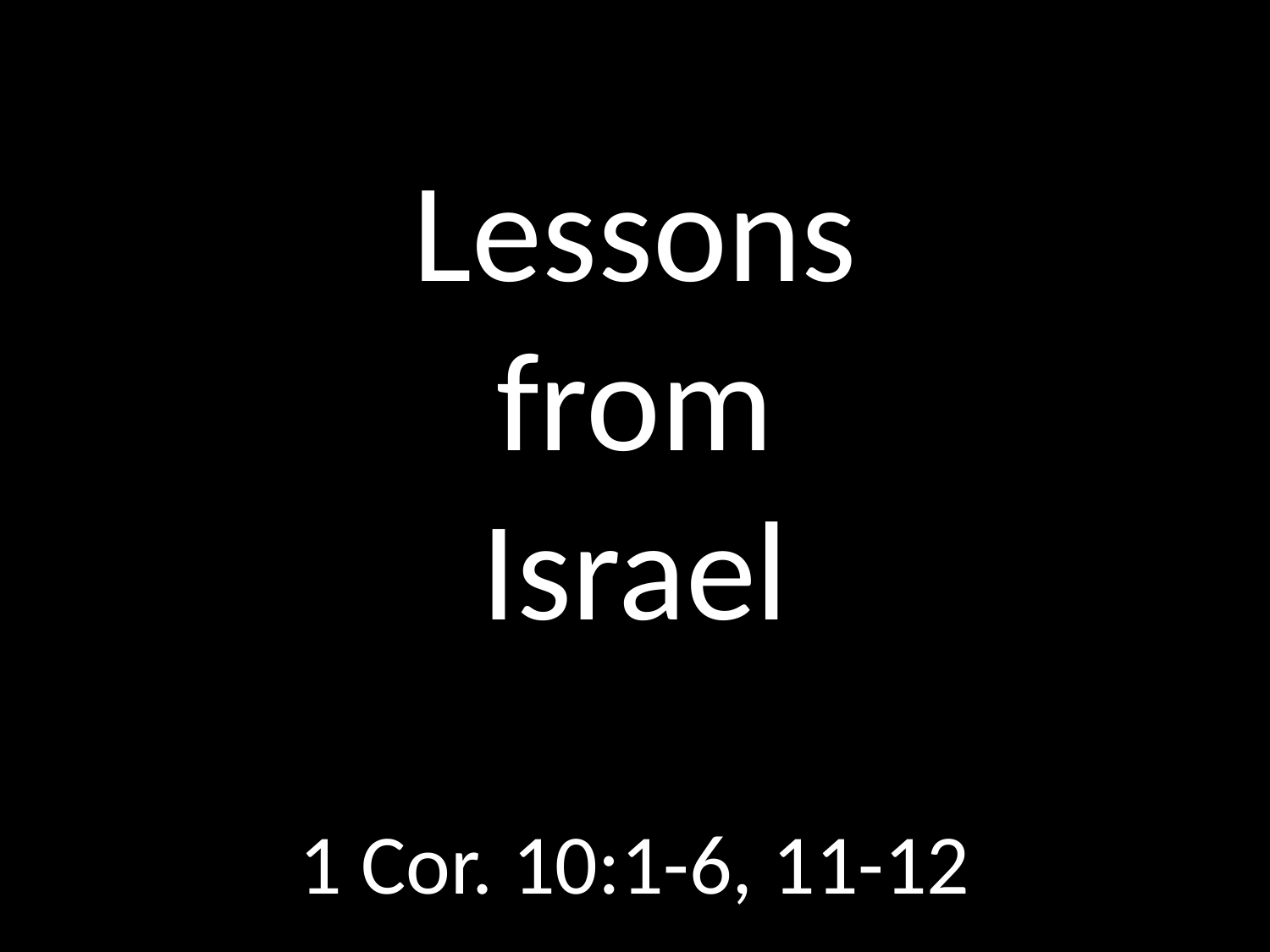

# Lessons from Israel
GOD
GOD
1 Cor. 10:1-6, 11-12